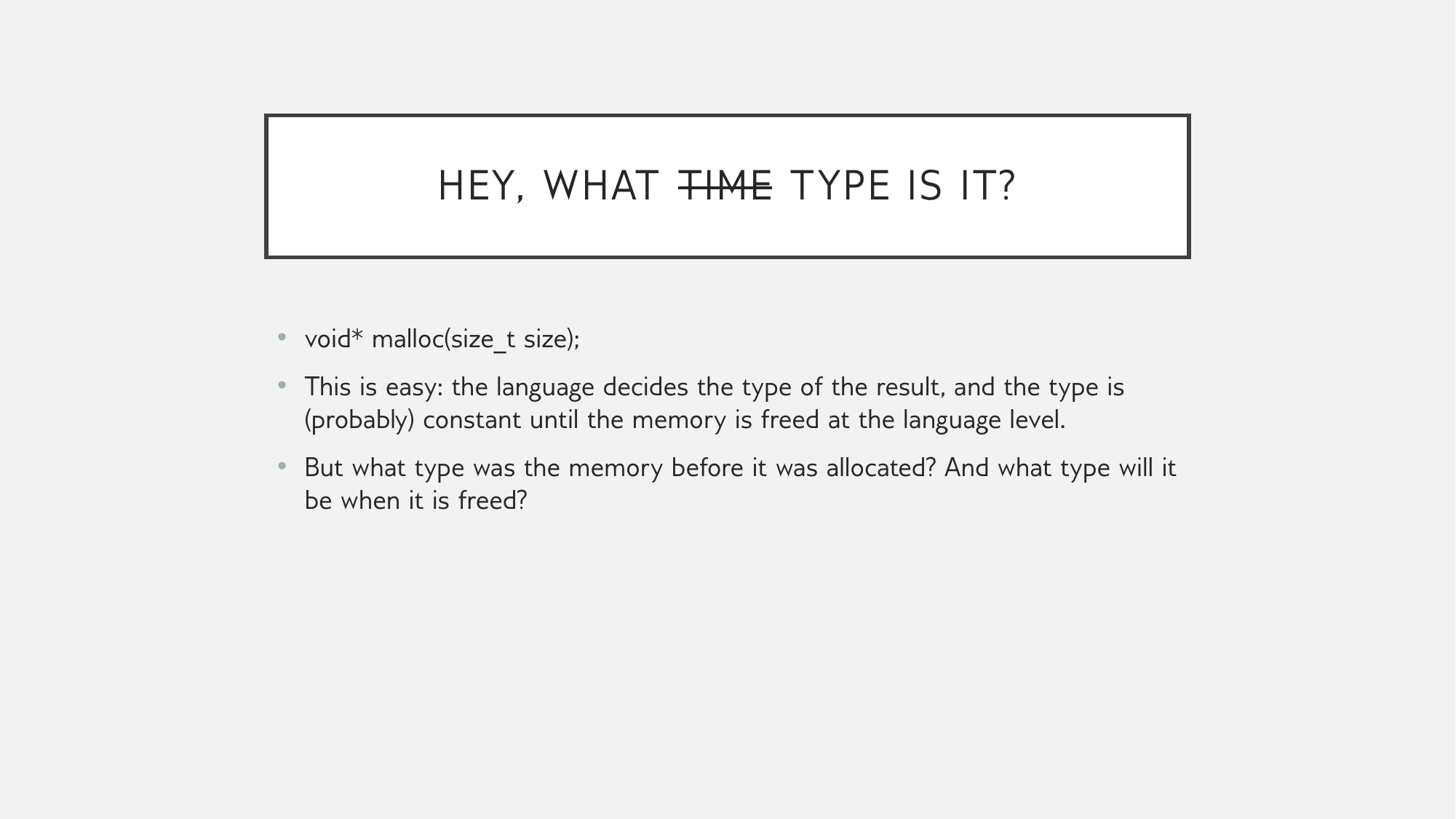

# Hey, What Time Type Is It?
void* malloc(size_t size);
This is easy: the language decides the type of the result, and the type is (probably) constant until the memory is freed at the language level.
But what type was the memory before it was allocated? And what type will it be when it is freed?